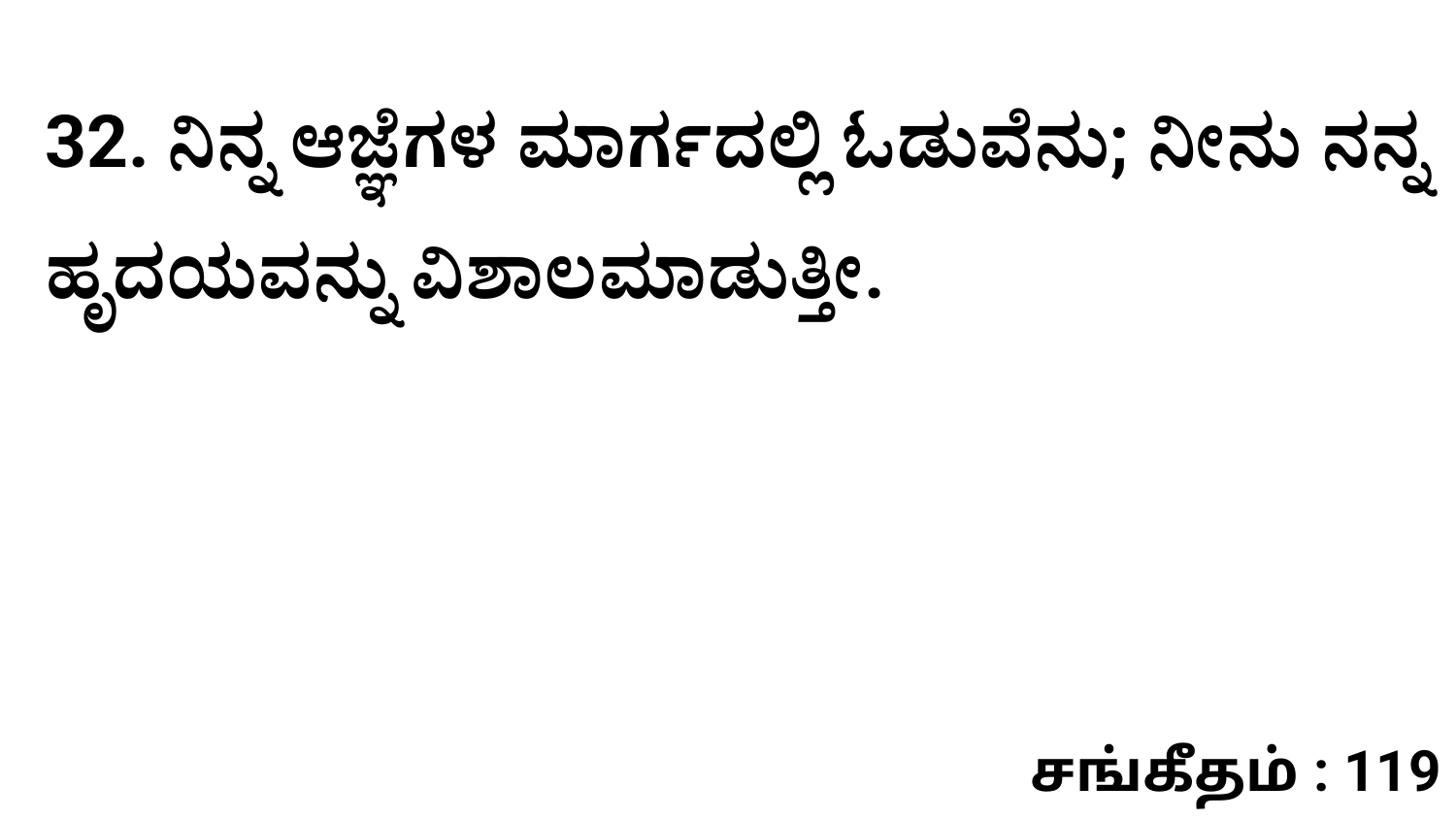

32. ನಿನ್ನ ಆಜ್ಞೆಗಳ ಮಾರ್ಗದಲ್ಲಿ ಓಡುವೆನು; ನೀನು ನನ್ನ ಹೃದಯವನ್ನು ವಿಶಾಲಮಾಡುತ್ತೀ.
சங்கீதம் : 119